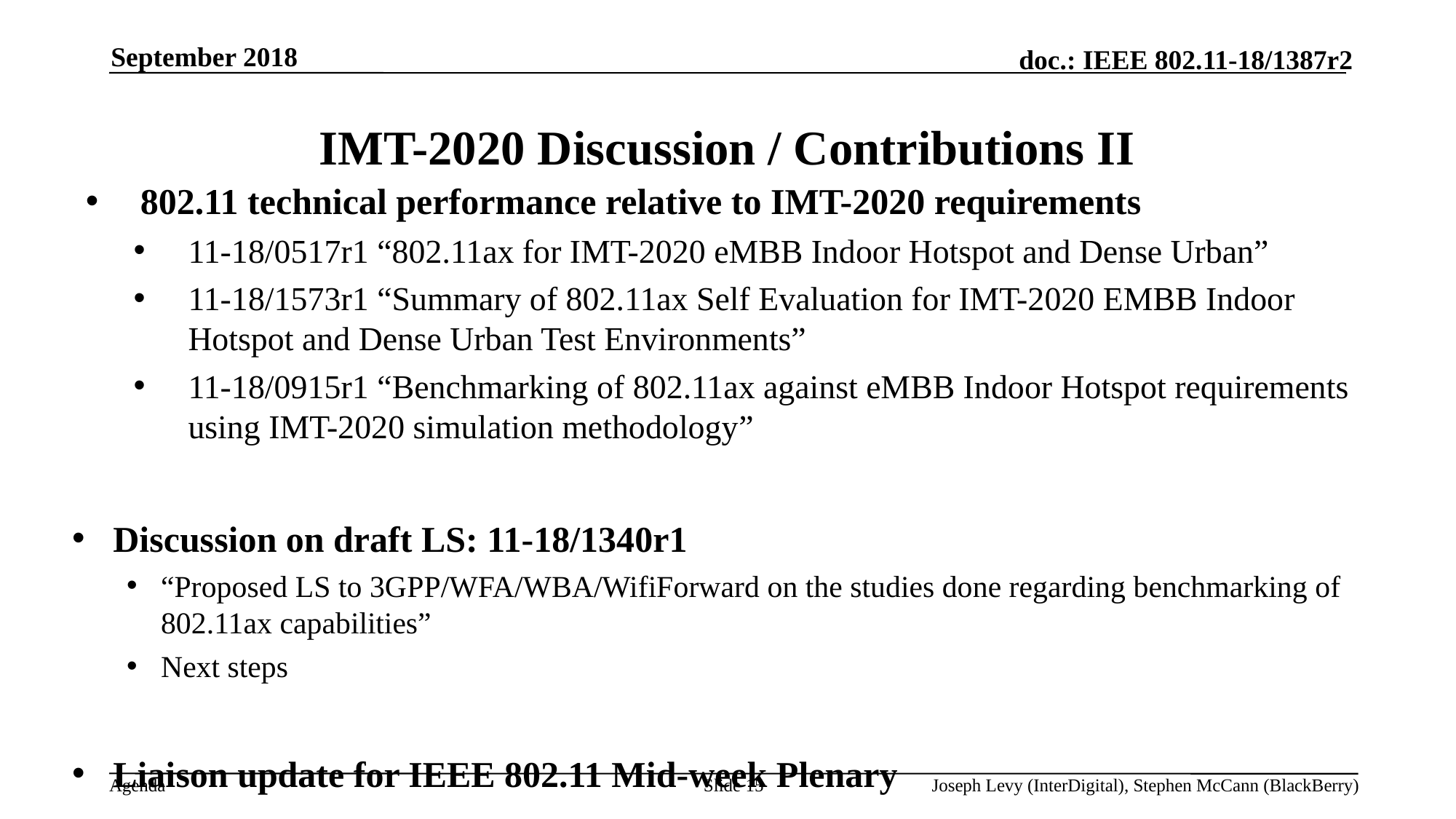

September 2018
# IMT-2020 Discussion / Contributions II
802.11 technical performance relative to IMT-2020 requirements
11-18/0517r1 “802.11ax for IMT-2020 eMBB Indoor Hotspot and Dense Urban”
11-18/1573r1 “Summary of 802.11ax Self Evaluation for IMT-2020 EMBB Indoor Hotspot and Dense Urban Test Environments”
11-18/0915r1 “Benchmarking of 802.11ax against eMBB Indoor Hotspot requirements using IMT-2020 simulation methodology”

Discussion on draft LS: 11-18/1340r1
“Proposed LS to 3GPP/WFA/WBA/WifiForward on the studies done regarding benchmarking of 802.11ax capabilities”
Next steps

Liaison update for IEEE 802.11 Mid-week Plenary
Slide 15
Joseph Levy (InterDigital), Stephen McCann (BlackBerry)